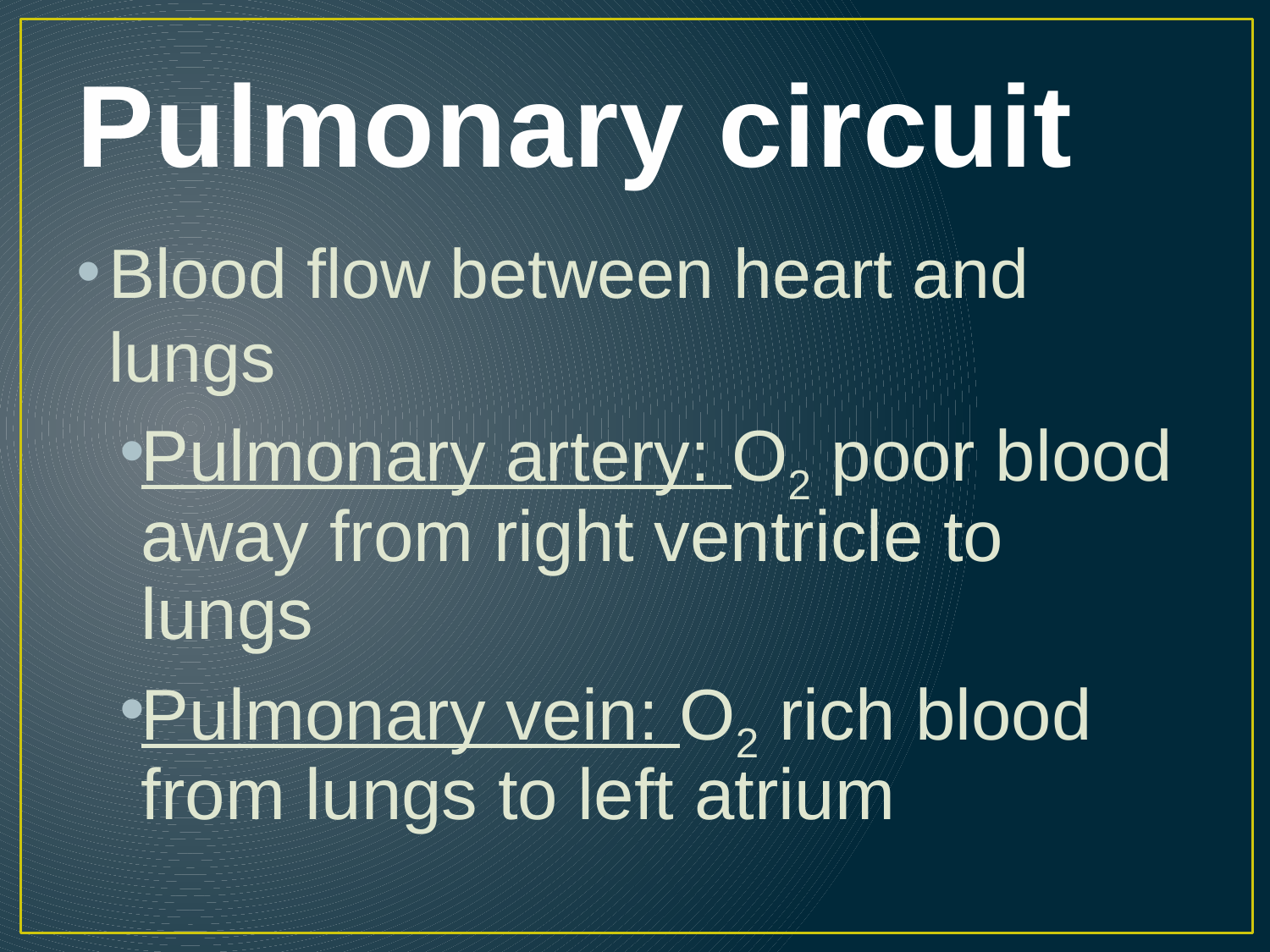

# Pulmonary circuit
Blood flow between heart and lungs
Pulmonary artery: O2 poor blood away from right ventricle to lungs
Pulmonary vein: O2 rich blood from lungs to left atrium